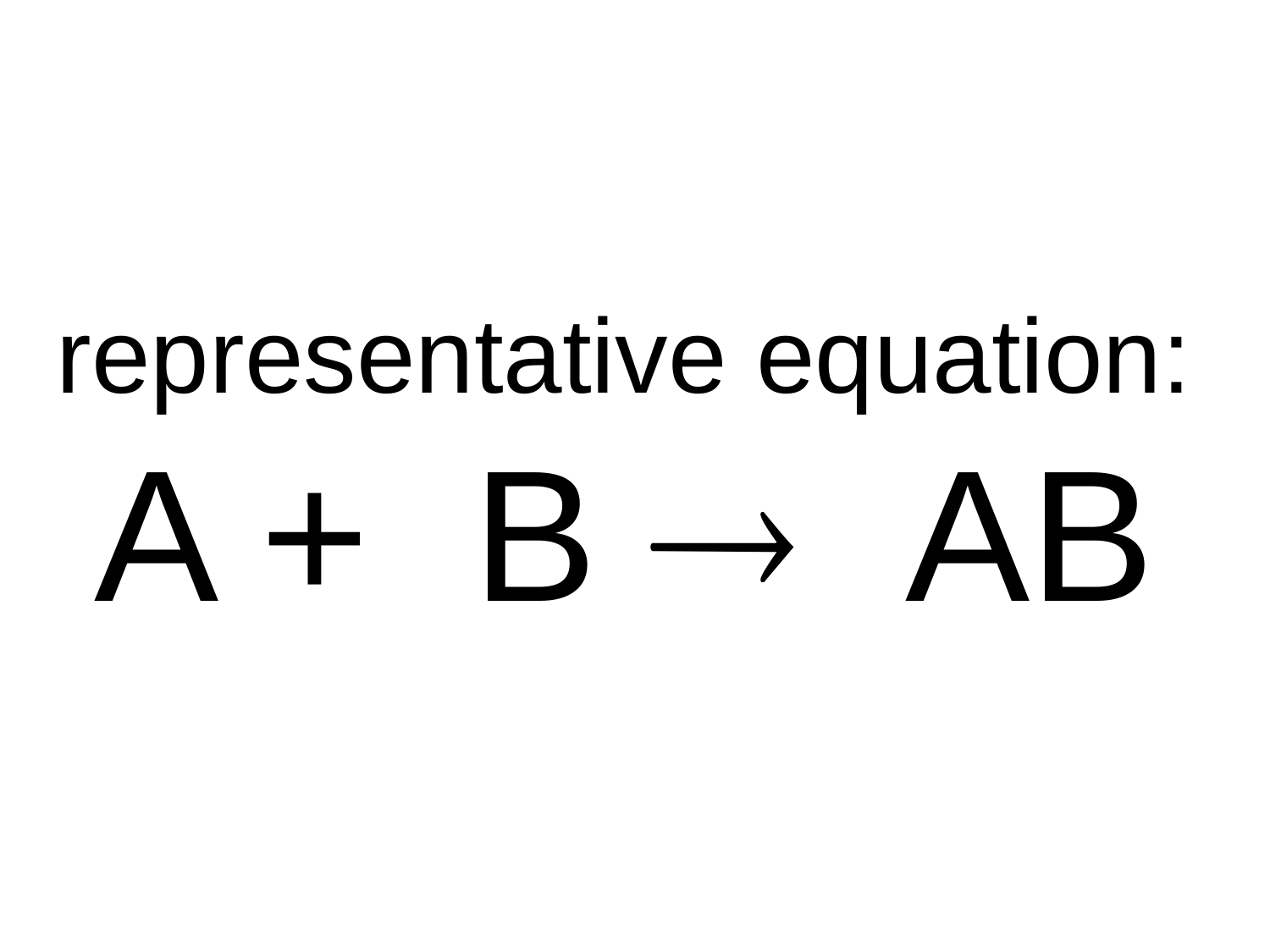

# representative equation: A +  B →  AB